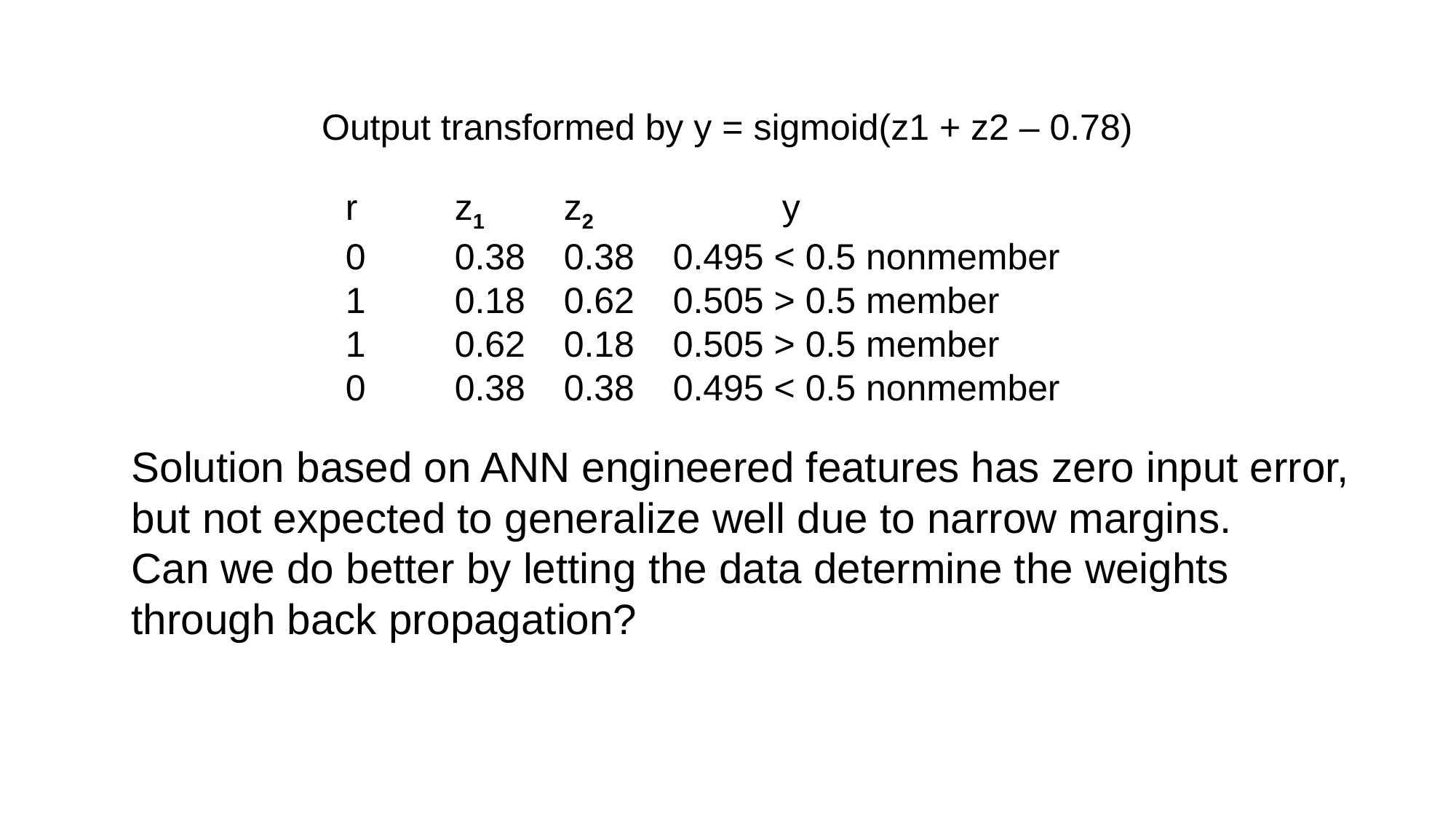

Output transformed by y = sigmoid(z1 + z2 – 0.78)
r	z1	z2		y
0	0.38	0.38	0.495 < 0.5 nonmember
1	0.18	0.62	0.505 > 0.5 member
1	0.62	0.18	0.505 > 0.5 member
0	0.38	0.38	0.495 < 0.5 nonmember
Solution based on ANN engineered features has zero input error, but not expected to generalize well due to narrow margins.
Can we do better by letting the data determine the weights through back propagation?